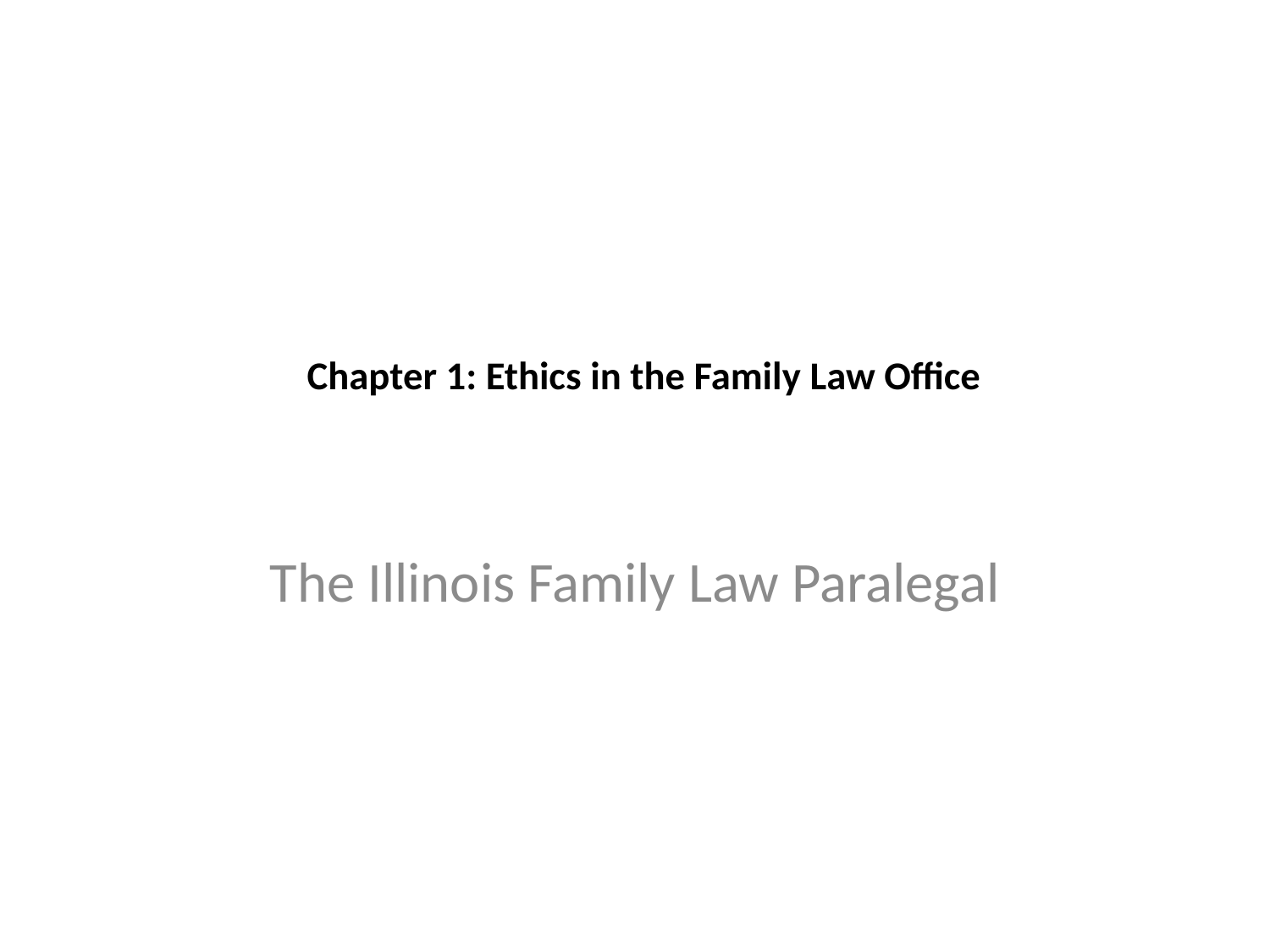

# Chapter 1: Ethics in the Family Law Office
The Illinois Family Law Paralegal